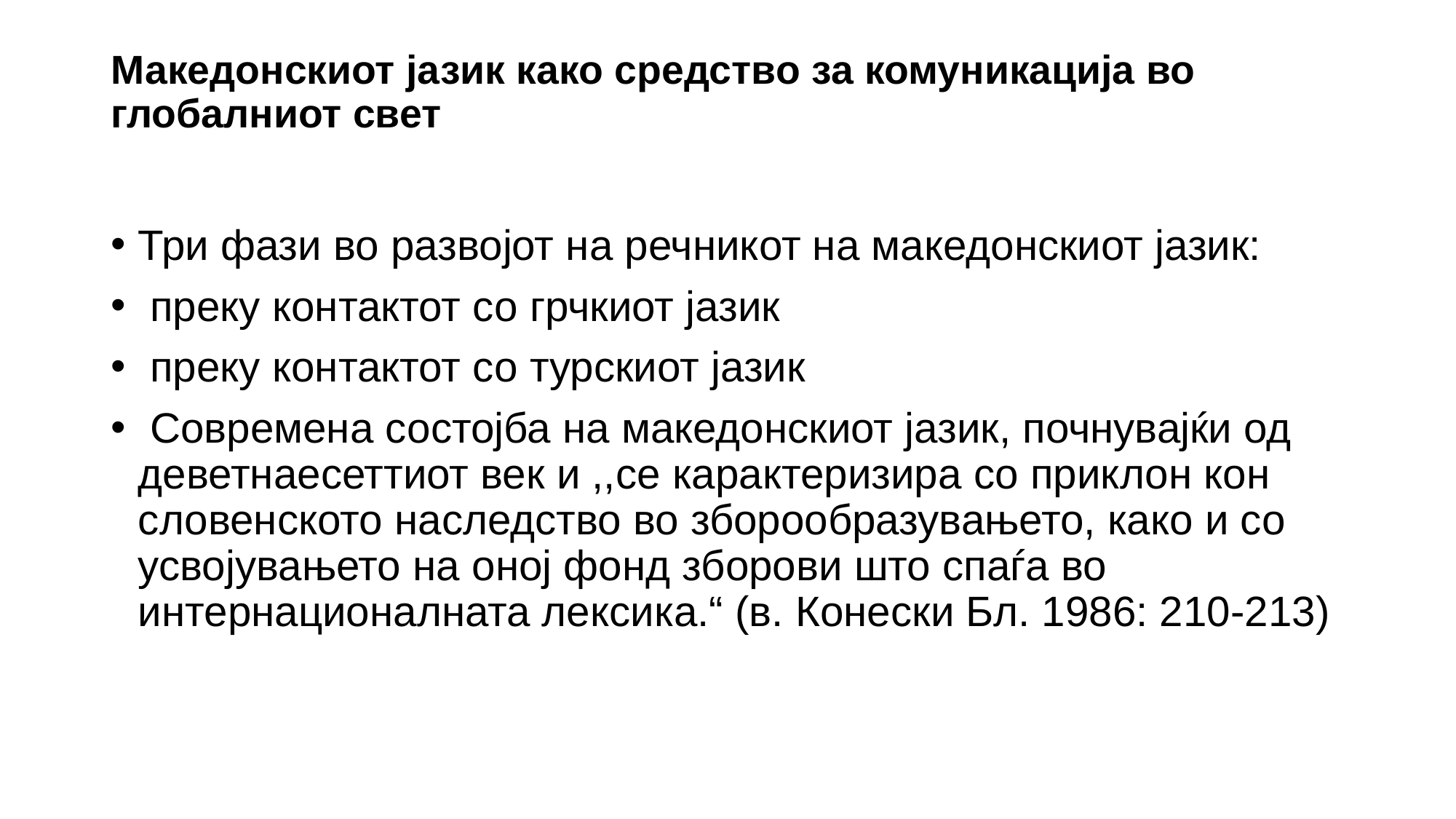

# Македонскиот јазик како средство за комуникација во глобалниот свет
Три фази во развојот на речникот на македонскиот јазик:
 преку контактот со грчкиот јазик
 преку контактот со турскиот јазик
 Современа состојба на македонскиот јазик, почнувајќи од деветнаесеттиот век и ,,се карактеризира со приклон кон словенското наследство во зборообразувањето, како и со усвојувањето на оној фонд зборови што спаѓа во интернационалната лексика.“ (в. Конески Бл. 1986: 210-213)